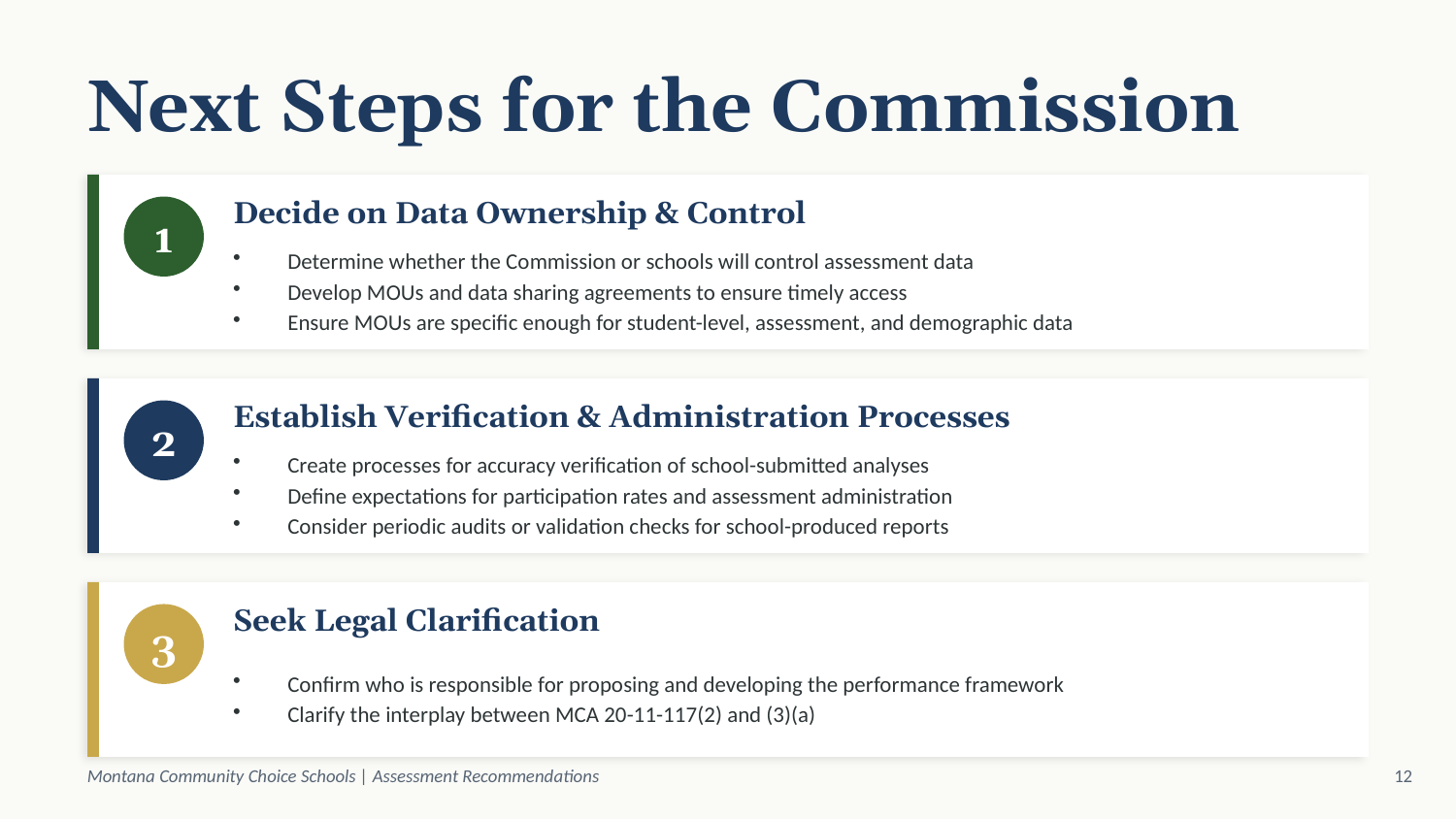

Next Steps for the Commission

Decide on Data Ownership & Control

1
Determine whether the Commission or schools will control assessment data
Develop MOUs and data sharing agreements to ensure timely access
Ensure MOUs are specific enough for student-level, assessment, and demographic data

Establish Verification & Administration Processes

2
Create processes for accuracy verification of school-submitted analyses
Define expectations for participation rates and assessment administration
Consider periodic audits or validation checks for school-produced reports

Seek Legal Clarification

3
Confirm who is responsible for proposing and developing the performance framework
Clarify the interplay between MCA 20-11-117(2) and (3)(a)
Montana Community Choice Schools | Assessment Recommendations
12